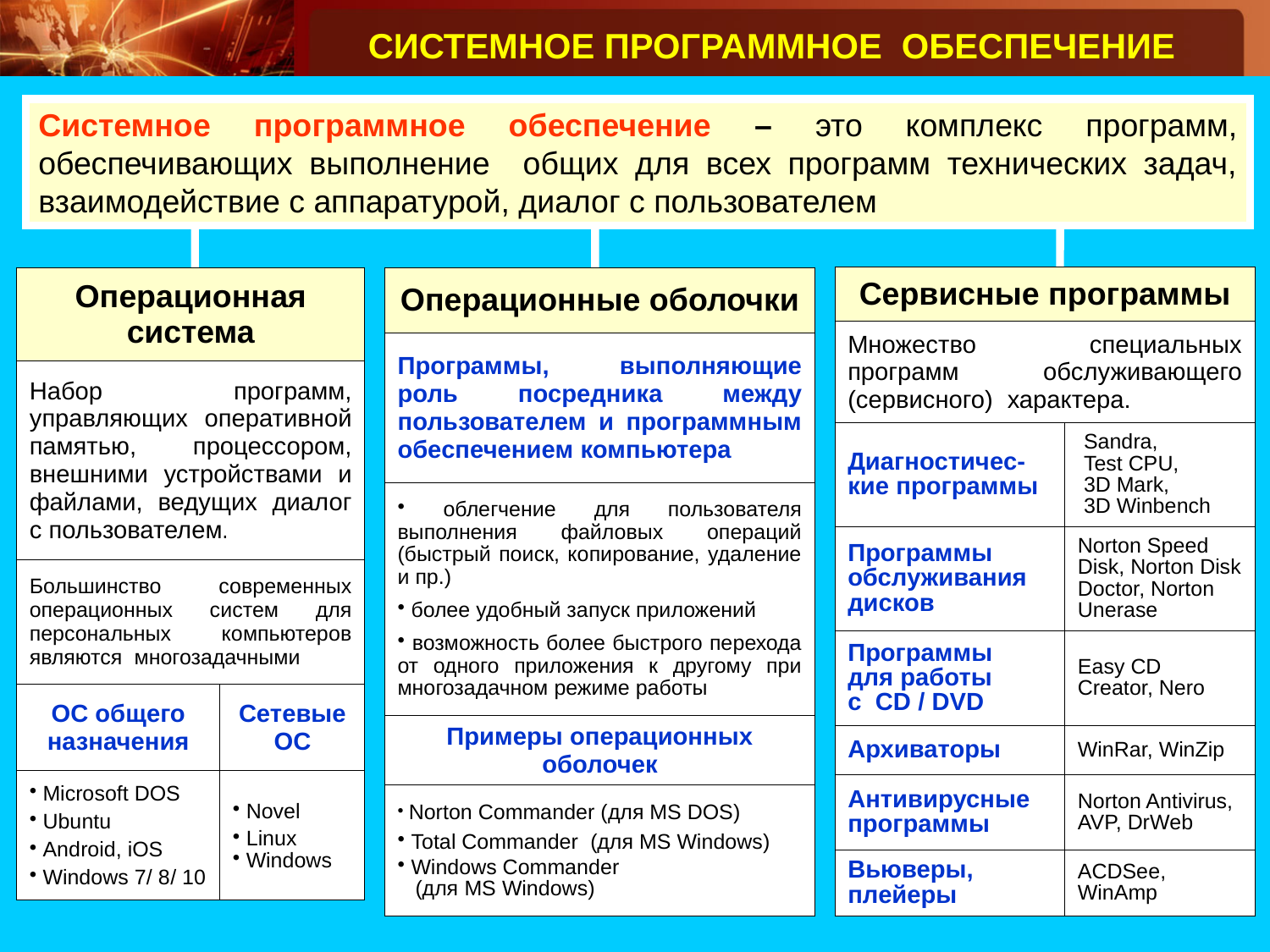

СИСТЕМНОЕ ПРОГРАММНОЕ  ОБЕСПЕЧЕНИЕ

Системное программное обеспечение – это комплекс программ, обеспечивающих выполнение  общих для всех программ технических задач, взаимодействие с аппаратурой, диалог с пользователем

| Сервисные программы |  |
| --- | --- |
| Множество специальных программ обслуживающего (сервисного) характера. |  |
| Диагностичес-кие программы | Sandra, Test CPU, 3D Mark, 3D Winbench |
| Программы обслуживания дисков | Norton Speed Disk, Norton Disk Doctor, Norton Unerase |
| Программы для работы с CD / DVD | Easy CD Creator, Nero |
| Архиваторы | WinRar, WinZip |
| Антивирусные программы | Norton Antivirus, AVP, DrWeb |
| Вьюверы, плейеры | ACDSee, WinAmp |
| Операционная система |  |
| --- | --- |
| Набор программ, управляющих оперативной памятью, процессором, внешними устройствами и файлами, ведущих диалог с пользователем. |  |
| Большинство современных операционных систем для персональных компьютеров являются многозадачными |  |
| ОС общего назначения | Сетевые ОС |
| Microsoft DOS Ubuntu Android, iOS Windows 7/ 8/ 10 | Novel Linux Windows |
| Операционные оболочки |
| --- |
| Программы, выполняющие роль посредника между пользователем и программным обеспечением компьютера |
| облегчение для пользователя выполнения файловых операций (быстрый поиск, копирование, удаление и пр.) более удобный запуск приложений возможность более быстрого перехода от одного приложения к другому при многозадачном режиме работы |
| Примеры операционных оболочек |
| Norton Commander (для MS DOS) Total Commander (для MS Windows) Windows Commander (для MS Windows) |